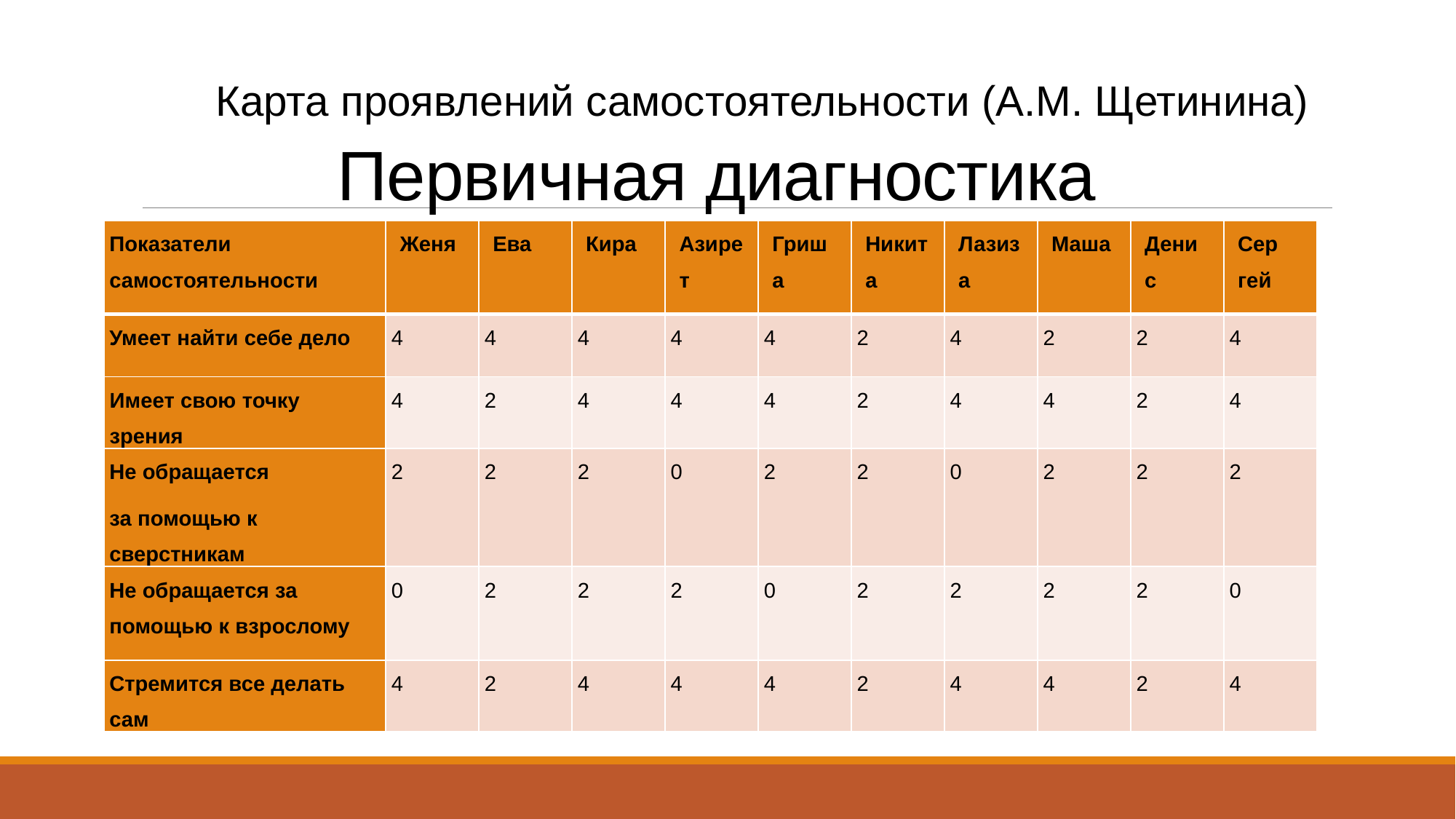

Карта проявлений самостоятельности (А.М. Щетинина)
# Первичная диагностика
| Показатели самостоятельности | Женя | Ева | Кира | Азирет | Гриша | Никита | Лазиза | Маша | Денис | Сер гей |
| --- | --- | --- | --- | --- | --- | --- | --- | --- | --- | --- |
| Умеет найти себе дело | 4 | 4 | 4 | 4 | 4 | 2 | 4 | 2 | 2 | 4 |
| Имеет свою точку зрения | 4 | 2 | 4 | 4 | 4 | 2 | 4 | 4 | 2 | 4 |
| Не обращается за помощью к сверстникам | 2 | 2 | 2 | 0 | 2 | 2 | 0 | 2 | 2 | 2 |
| Не обращается за помощью к взрослому | 0 | 2 | 2 | 2 | 0 | 2 | 2 | 2 | 2 | 0 |
| Стремится все делать сам | 4 | 2 | 4 | 4 | 4 | 2 | 4 | 4 | 2 | 4 |